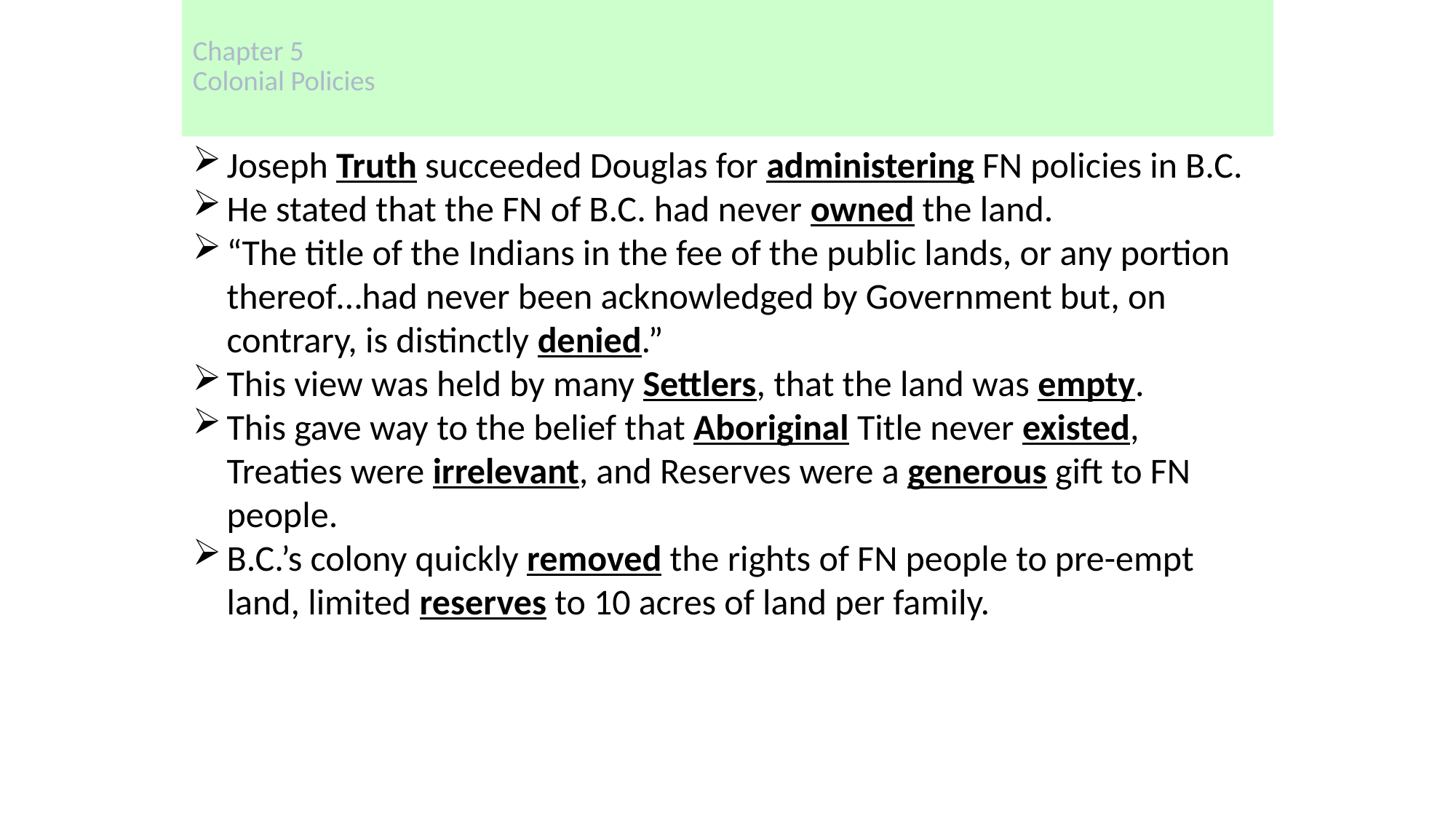

# Chapter 5 Colonial Policies
Joseph Truth succeeded Douglas for administering FN policies in B.C.
He stated that the FN of B.C. had never owned the land.
“The title of the Indians in the fee of the public lands, or any portion thereof…had never been acknowledged by Government but, on contrary, is distinctly denied.”
This view was held by many Settlers, that the land was empty.
This gave way to the belief that Aboriginal Title never existed, Treaties were irrelevant, and Reserves were a generous gift to FN people.
B.C.’s colony quickly removed the rights of FN people to pre-empt land, limited reserves to 10 acres of land per family.